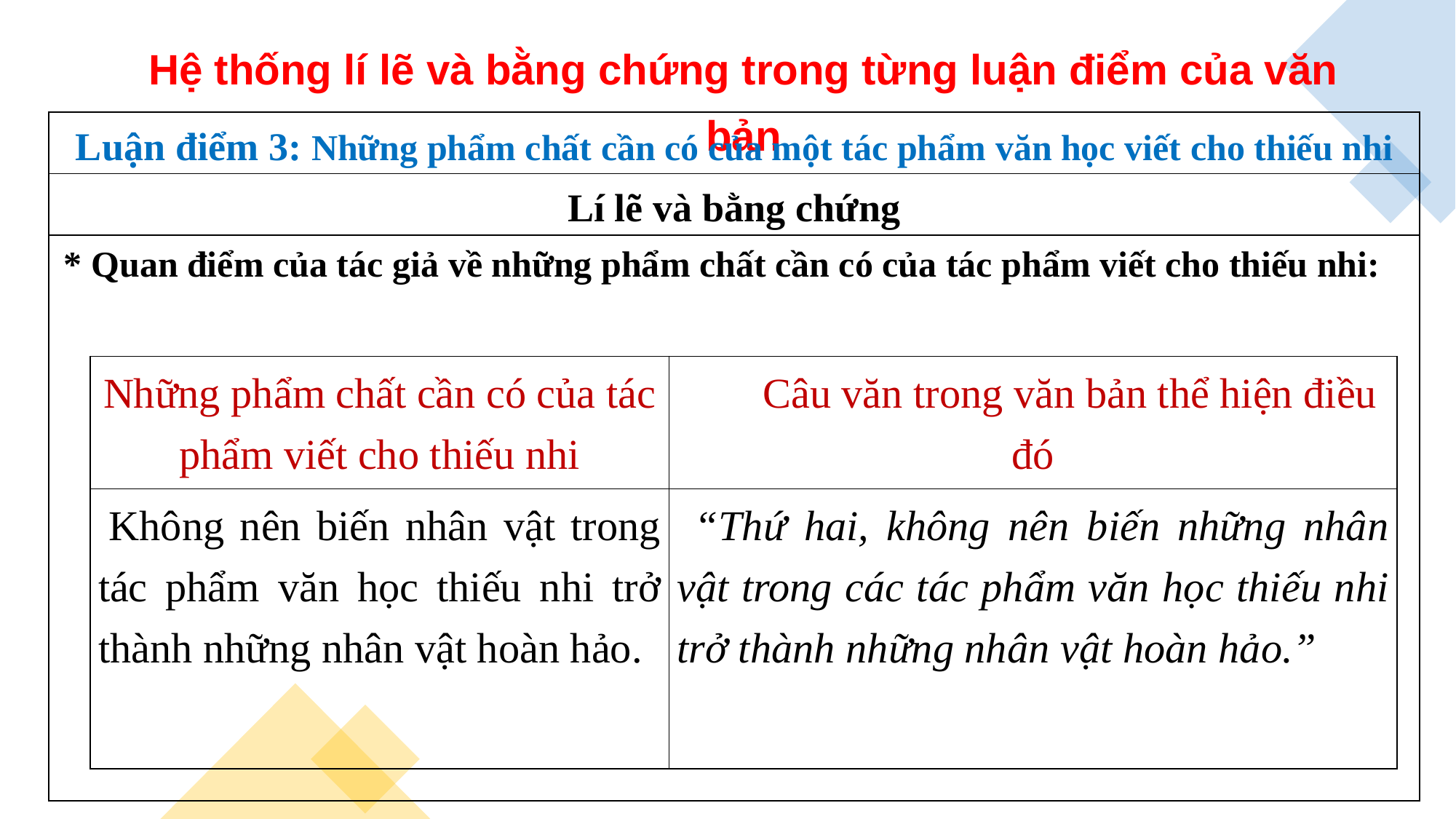

Hệ thống lí lẽ và bằng chứng trong từng luận điểm của văn bản
| Luận điểm 3: Những phẩm chất cần có của một tác phẩm văn học viết cho thiếu nhi |
| --- |
| Lí lẽ và bằng chứng |
|  |
* Quan điểm của tác giả về những phẩm chất cần có của tác phẩm viết cho thiếu nhi:
| Những phẩm chất cần có của tác phẩm viết cho thiếu nhi | Câu văn trong văn bản thể hiện điều đó |
| --- | --- |
| Không nên biến nhân vật trong tác phẩm văn học thiếu nhi trở thành những nhân vật hoàn hảo. | “Thứ hai, không nên biến những nhân vật trong các tác phẩm văn học thiếu nhi trở thành những nhân vật hoàn hảo.” |